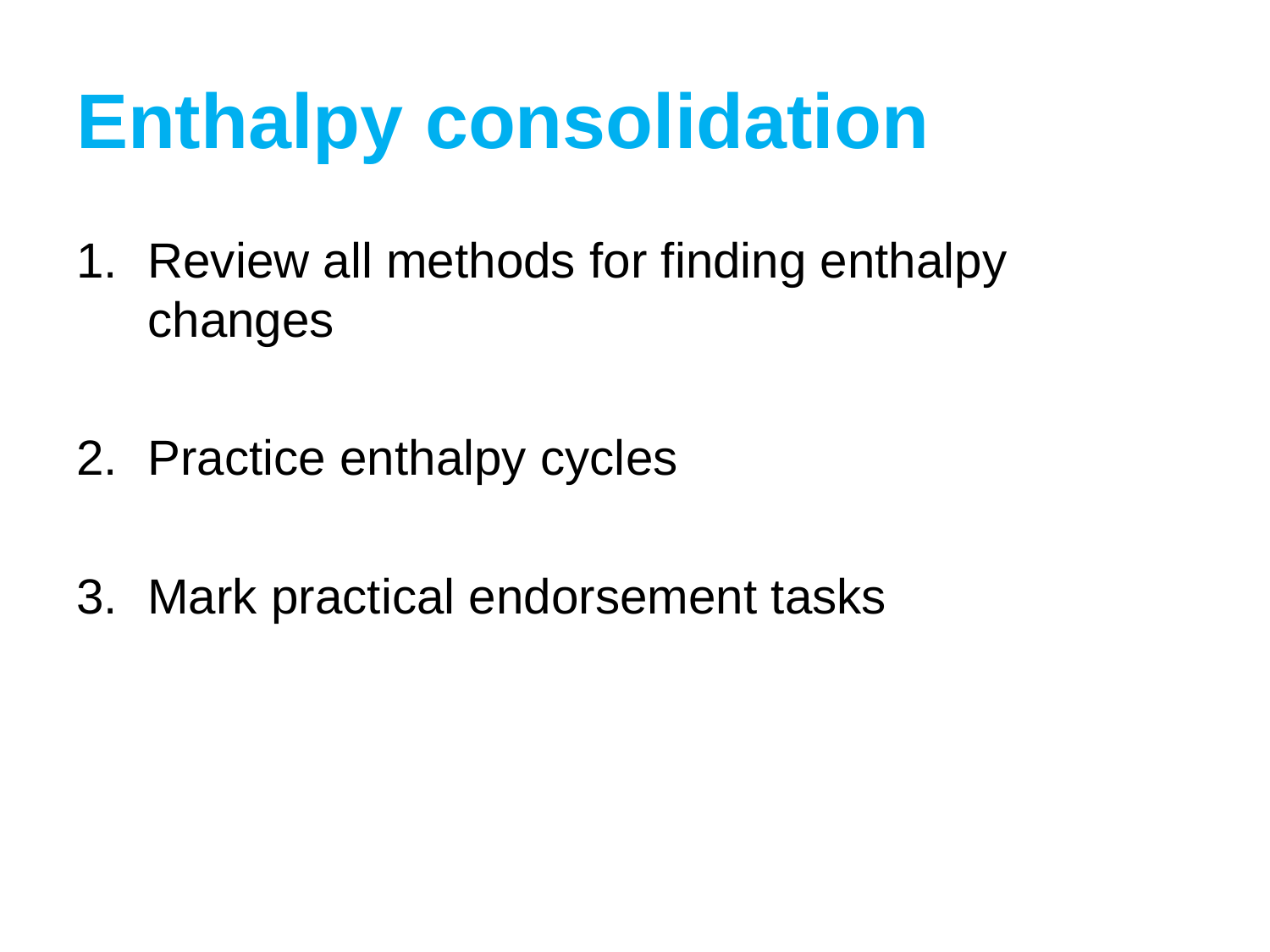

# Enthalpy consolidation
Review all methods for finding enthalpy changes

Practice enthalpy cycles

Mark practical endorsement tasks